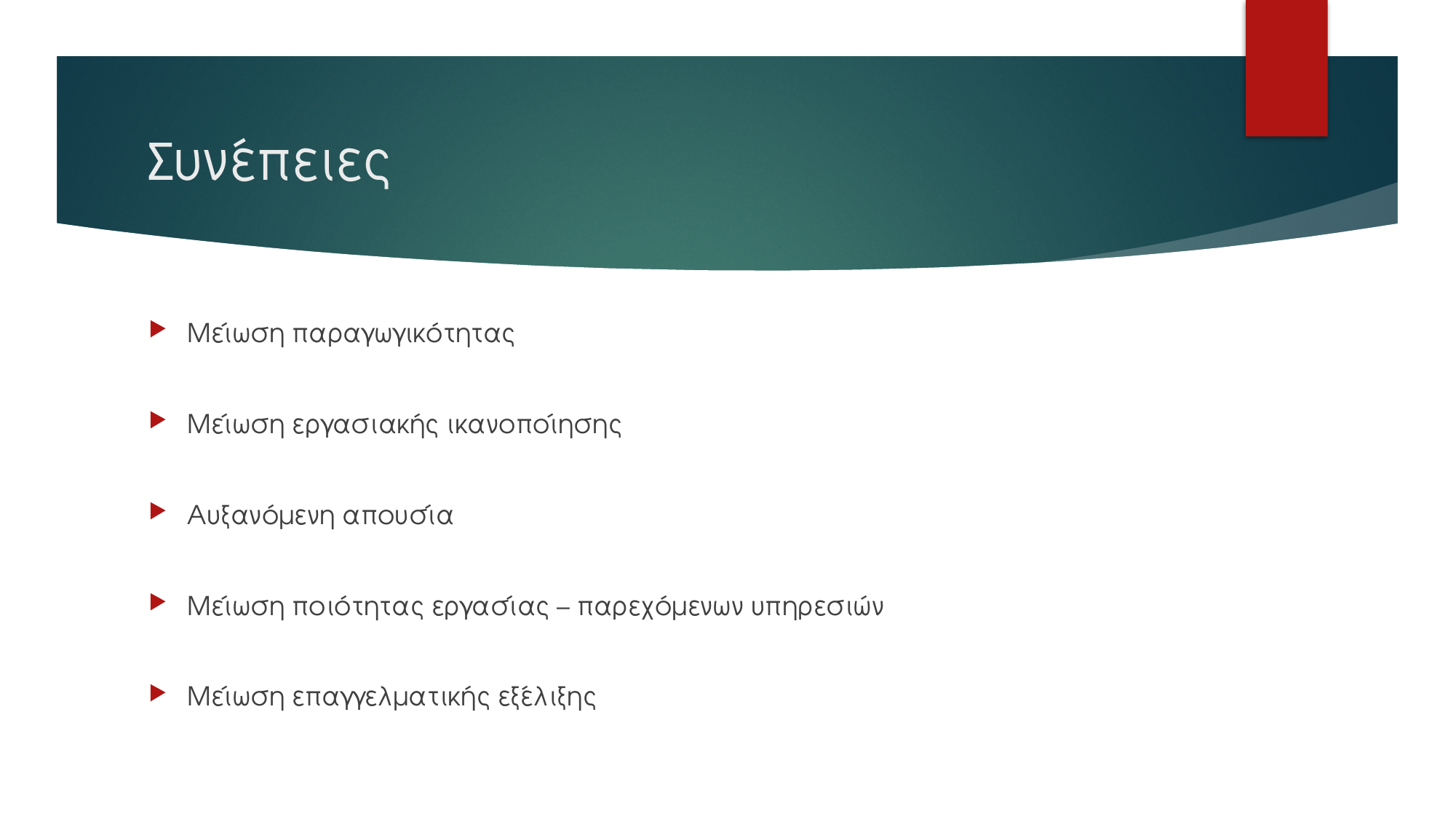

# Συνέπειες
Μείωση παραγωγικότητας

Μείωση εργασιακής ικανοποίησης

Αυξανόμενη απουσία

Μείωση ποιότητας εργασίας – παρεχόμενων υπηρεσιών

Μείωση επαγγελματικής εξέλιξης